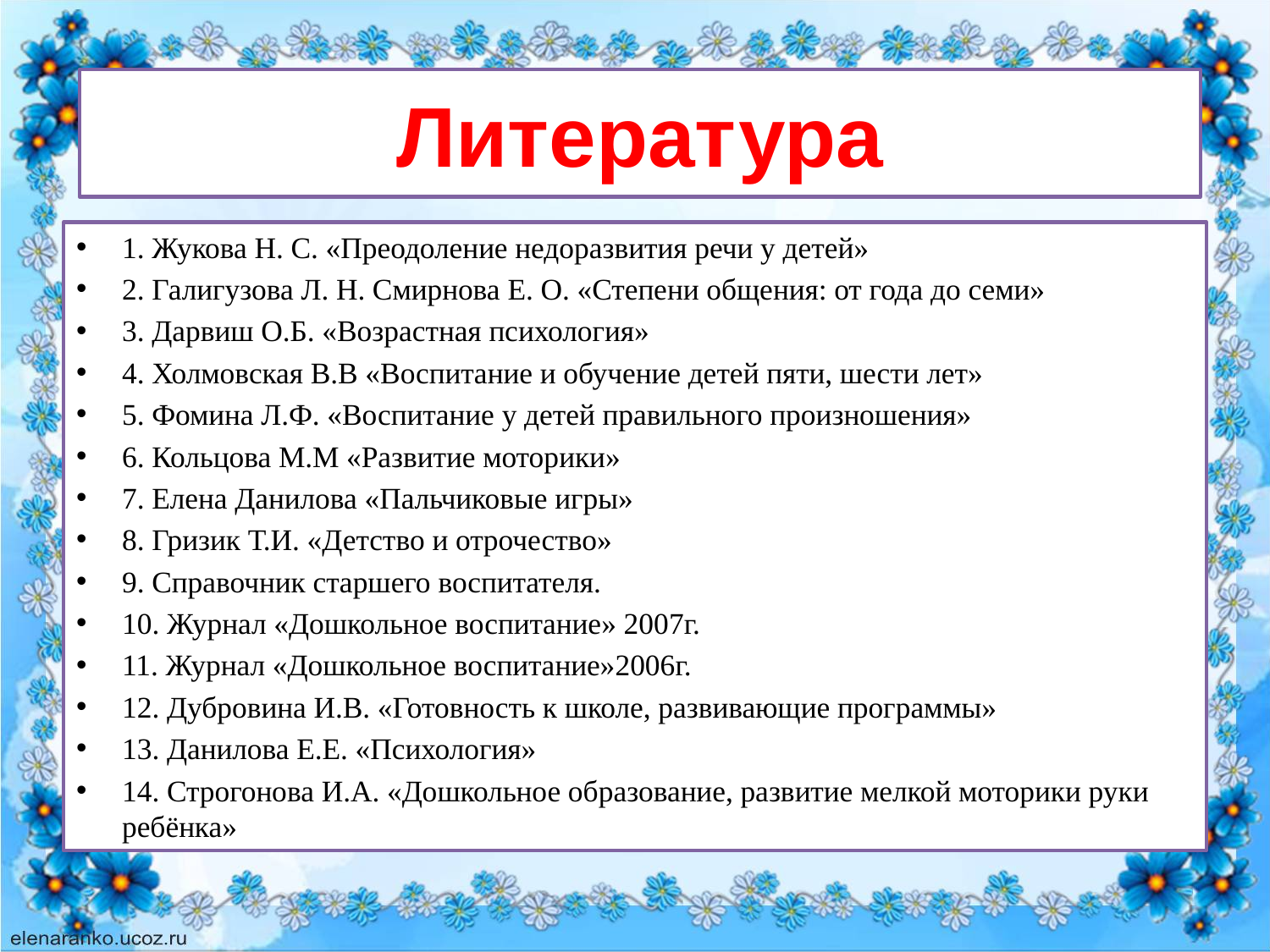

# Литература
1. Жукова Н. С. «Преодоление недоразвития речи у детей»
2. Галигузова Л. Н. Смирнова Е. О. «Степени общения: от года до семи»
3. Дарвиш О.Б. «Возрастная психология»
4. Холмовская В.В «Воспитание и обучение детей пяти, шести лет»
5. Фомина Л.Ф. «Воспитание у детей правильного произношения»
6. Кольцова М.М «Развитие моторики»
7. Елена Данилова «Пальчиковые игры»
8. Гризик Т.И. «Детство и отрочество»
9. Справочник старшего воспитателя.
10. Журнал «Дошкольное воспитание» 2007г.
11. Журнал «Дошкольное воспитание»2006г.
12. Дубровина И.В. «Готовность к школе, развивающие программы»
13. Данилова Е.Е. «Психология»
14. Строгонова И.А. «Дошкольное образование, развитие мелкой моторики руки ребёнка»